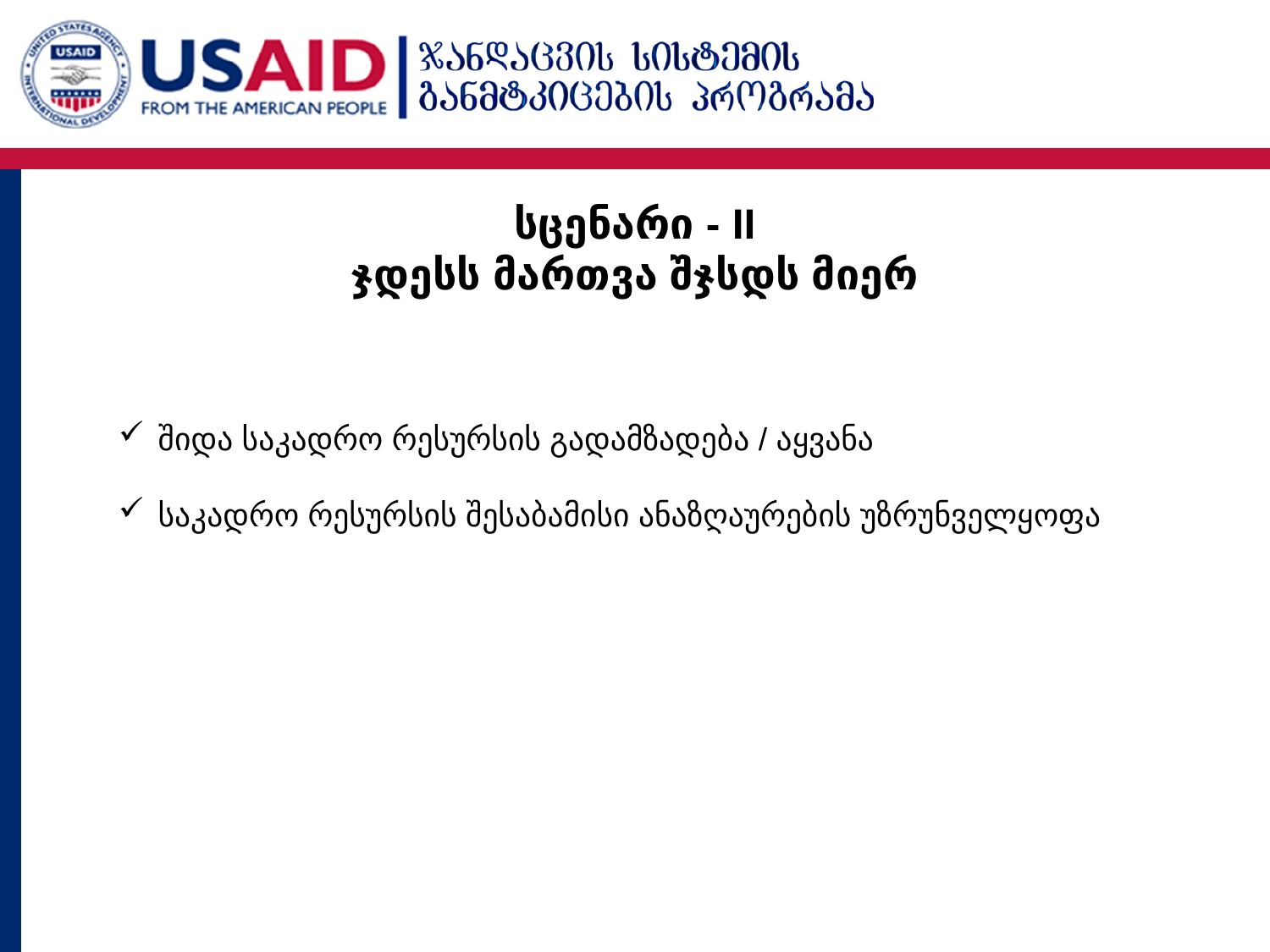

სცენარი - II
ჯდესს მართვა შჯსდს მიერ
შიდა საკადრო რესურსის გადამზადება / აყვანა

საკადრო რესურსის შესაბამისი ანაზღაურების უზრუნველყოფა